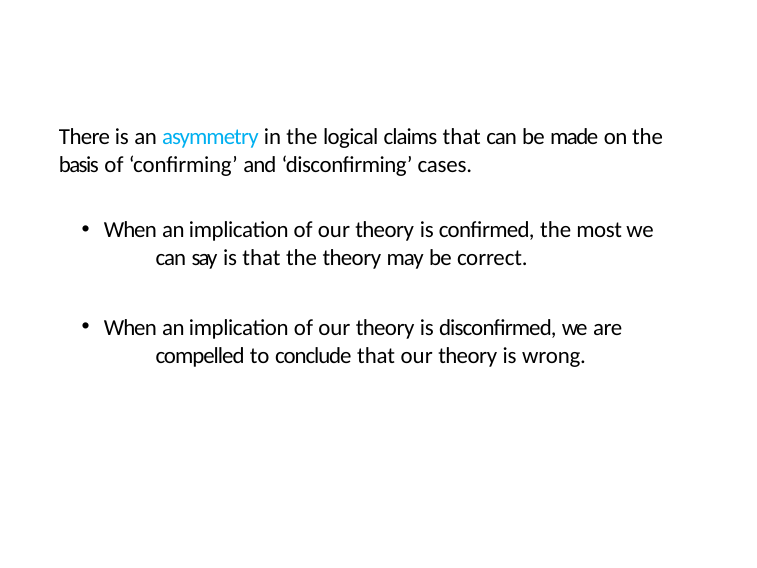

There is an asymmetry in the logical claims that can be made on the basis of ‘confirming’ and ‘disconfirming’ cases.

When an implication of our theory is confirmed, the most we 	can say is that the theory may be correct.

When an implication of our theory is disconfirmed, we are 	compelled to conclude that our theory is wrong.